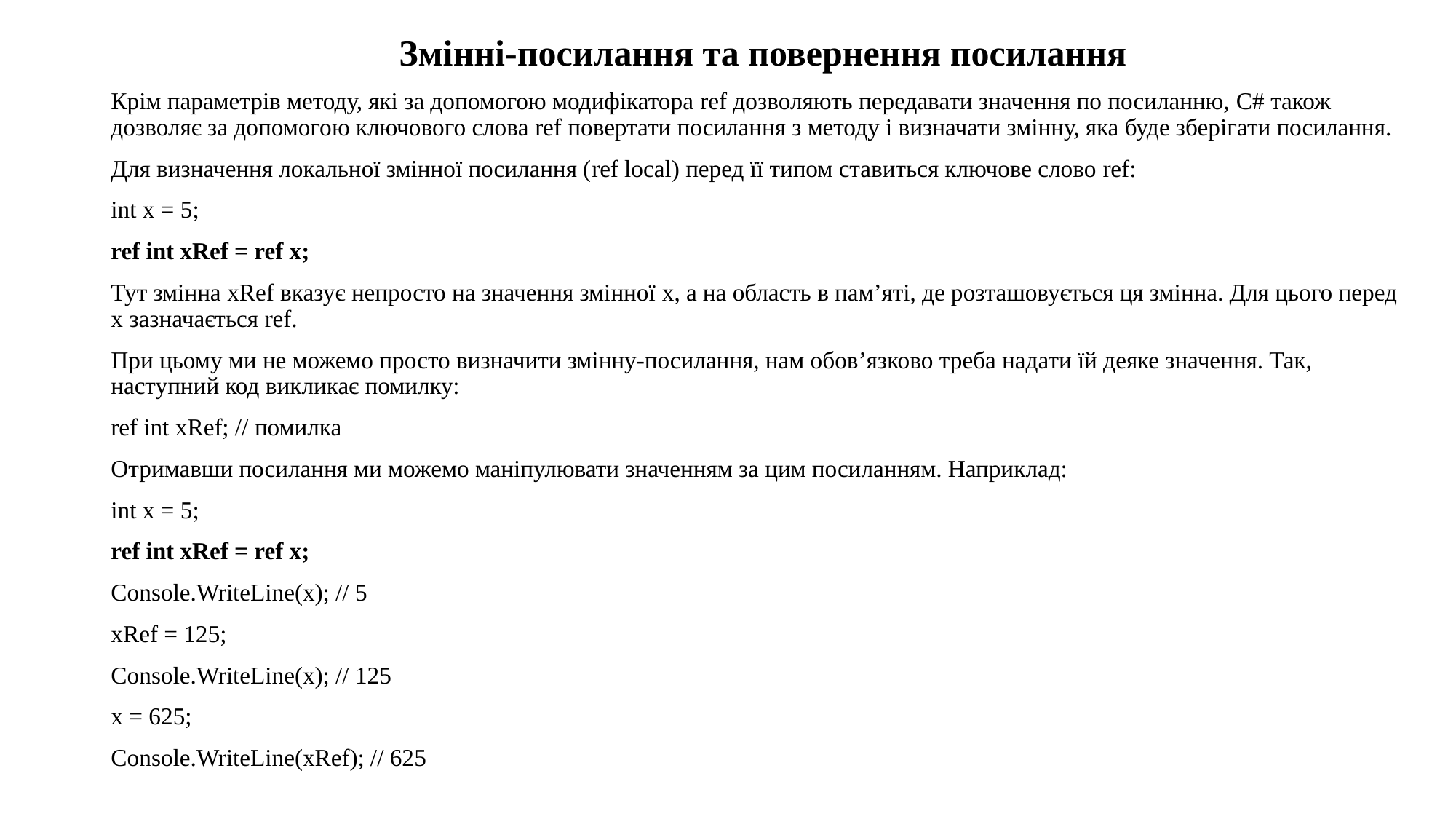

Змінні-посилання та повернення посилання
Крім параметрів методу, які за допомогою модифікатора ref дозволяють передавати значення по посиланню, C# також дозволяє за допомогою ключового слова ref повертати посилання з методу і визначати змінну, яка буде зберігати посилання.
Для визначення локальної змінної посилання (ref local) перед її типом ставиться ключове слово ref:
int x = 5;
ref int xRef = ref x;
Тут змінна xRef вказує непросто на значення змінної x, а на область в пам’яті, де розташовується ця змінна. Для цього перед x зазначається ref.
При цьому ми не можемо просто визначити змінну-посилання, нам обов’язково треба надати їй деяке значення. Так, наступний код викликає помилку:
ref int xRef; // помилка
Отримавши посилання ми можемо маніпулювати значенням за цим посиланням. Наприклад:
int x = 5;
ref int xRef = ref x;
Console.WriteLine(x); // 5
xRef = 125;
Console.WriteLine(x); // 125
x = 625;
Console.WriteLine(xRef); // 625